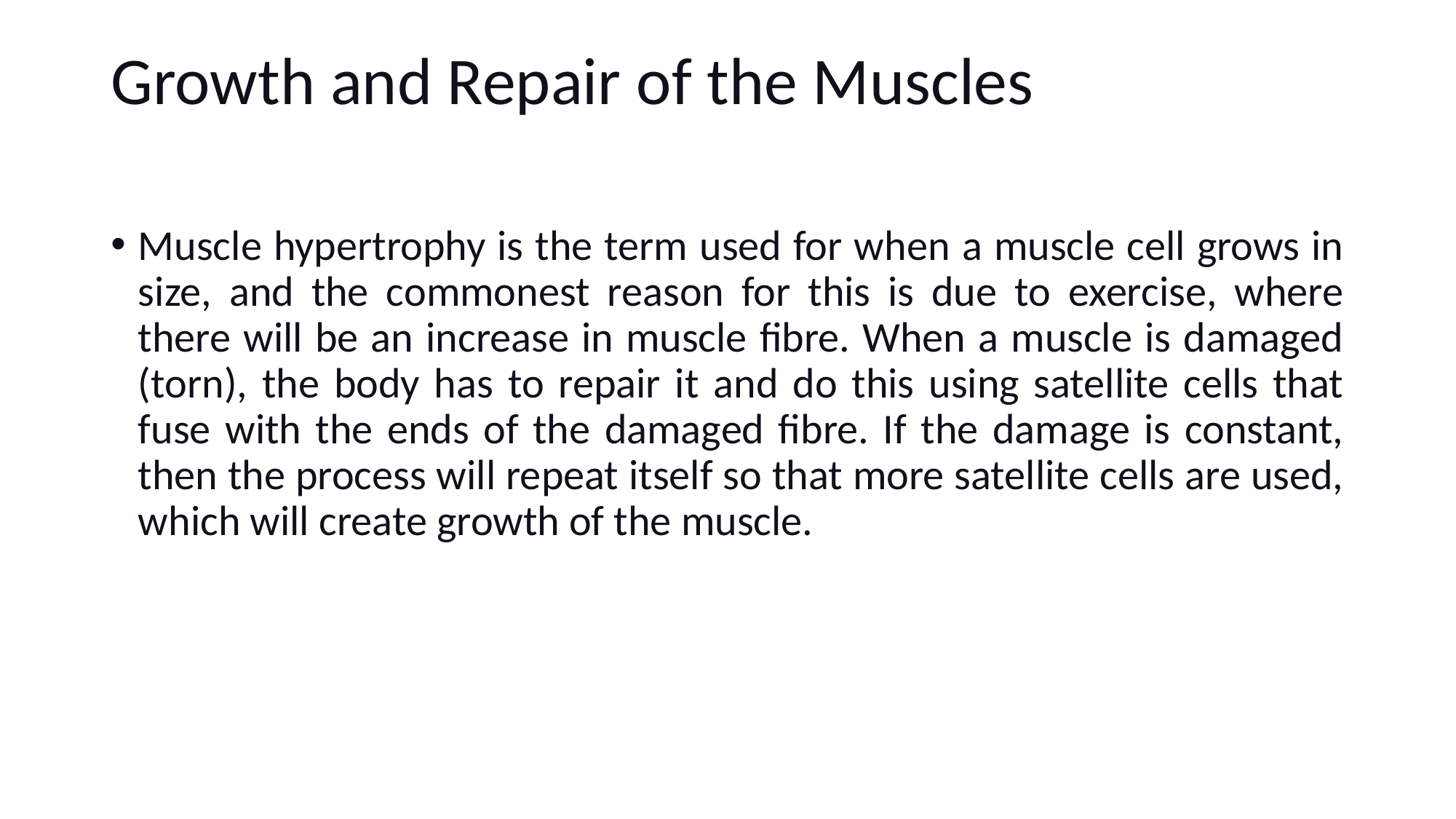

# Growth and Repair of the Muscles
Muscle hypertrophy is the term used for when a muscle cell grows in size, and the commonest reason for this is due to exercise, where there will be an increase in muscle fibre. When a muscle is damaged (torn), the body has to repair it and do this using satellite cells that fuse with the ends of the damaged fibre. If the damage is constant, then the process will repeat itself so that more satellite cells are used, which will create growth of the muscle.